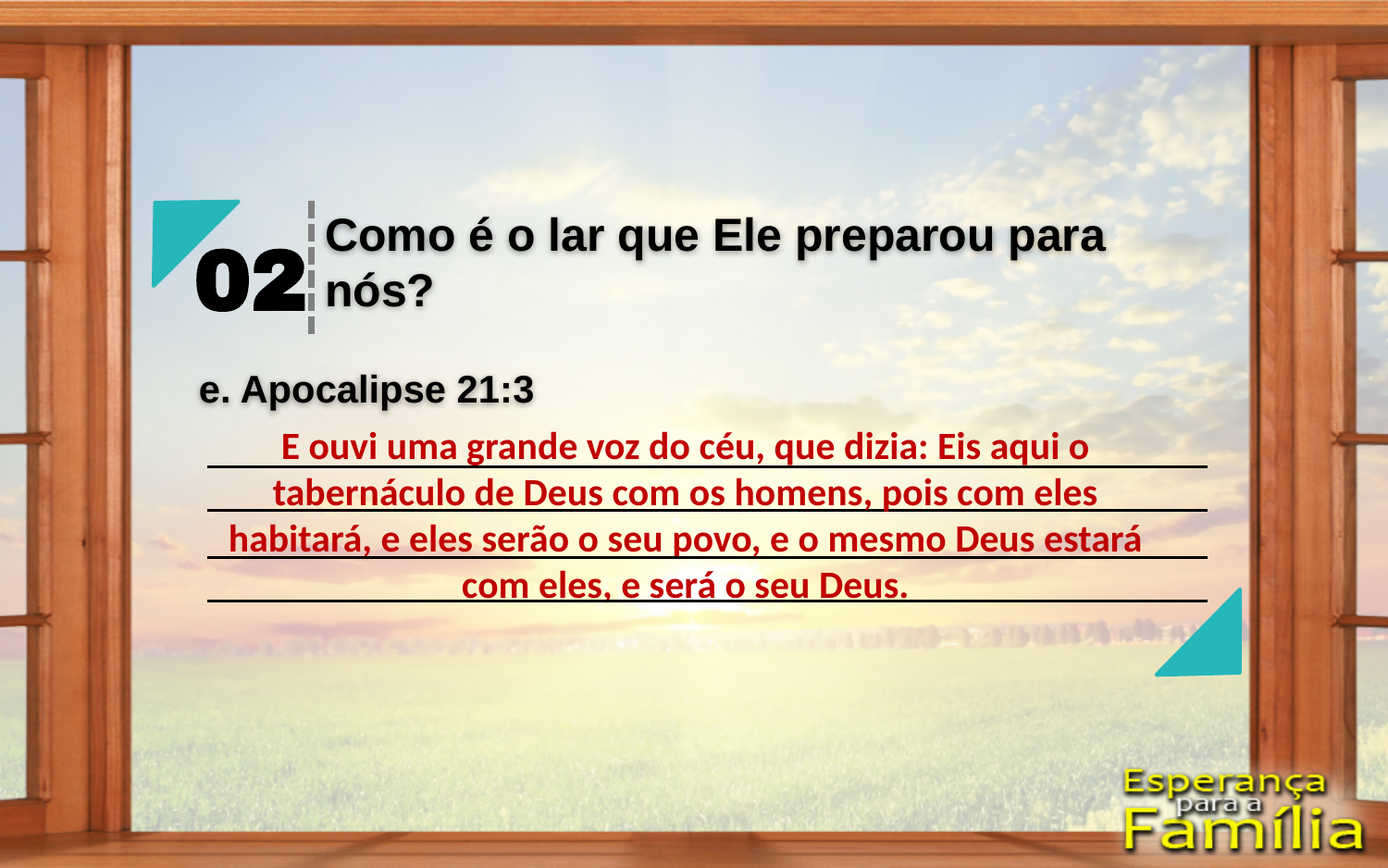

Como é o lar que Ele preparou para nós?
02
e. Apocalipse 21:3
E ouvi uma grande voz do céu, que dizia: Eis aqui o tabernáculo de Deus com os homens, pois com eles habitará, e eles serão o seu povo, e o mesmo Deus estará com eles, e será o seu Deus.